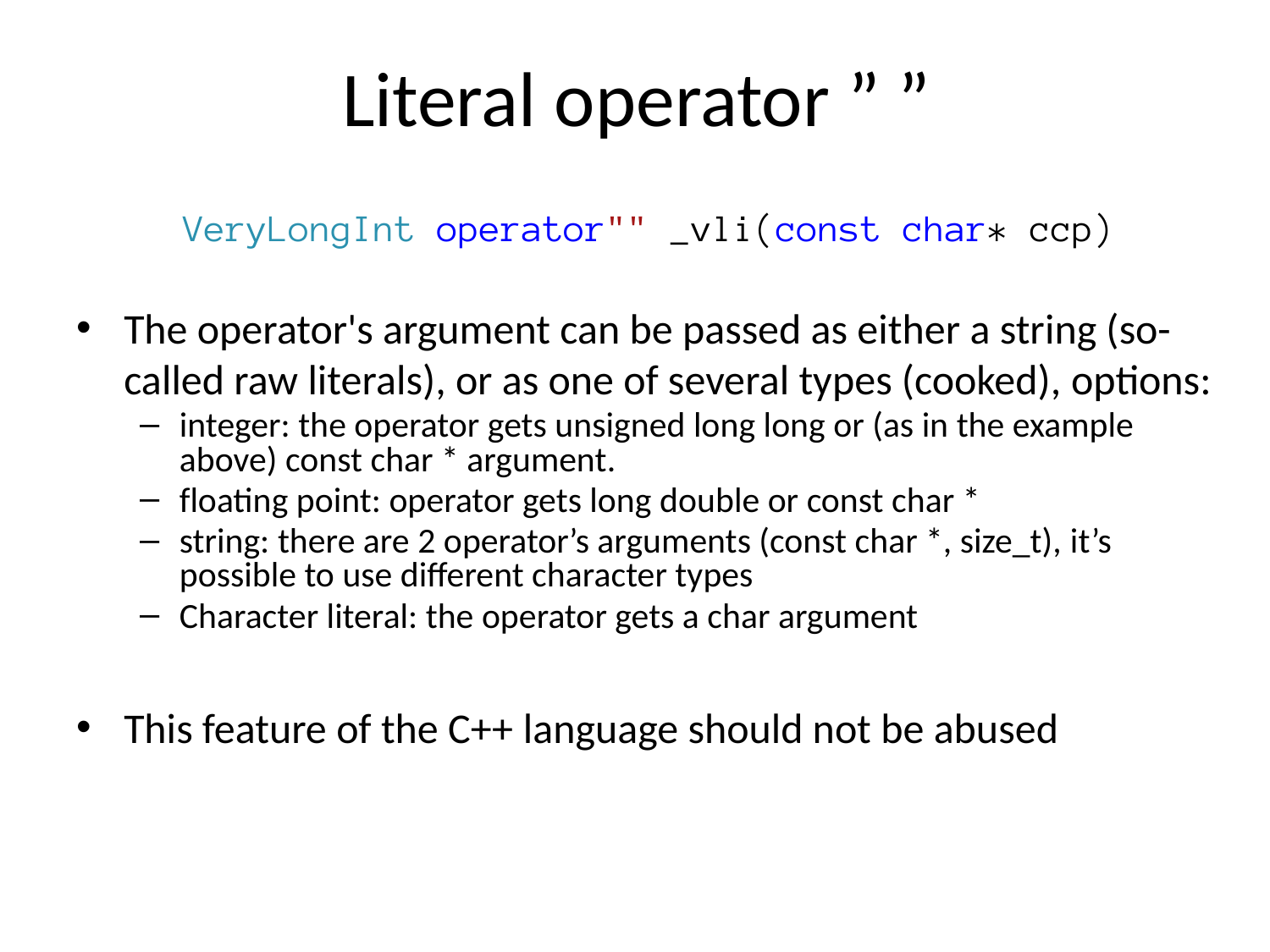

# Literal operator ” ”
VeryLongInt operator"" _vli(const char* ccp)

The operator's argument can be passed as either a string (so-called raw literals), or as one of several types (cooked), options:
integer: the operator gets unsigned long long or (as in the example above) const char * argument.
floating point: operator gets long double or const char *
string: there are 2 operator’s arguments (const char *, size_t), it’s possible to use different character types
Character literal: the operator gets a char argument

This feature of the C++ language should not be abused